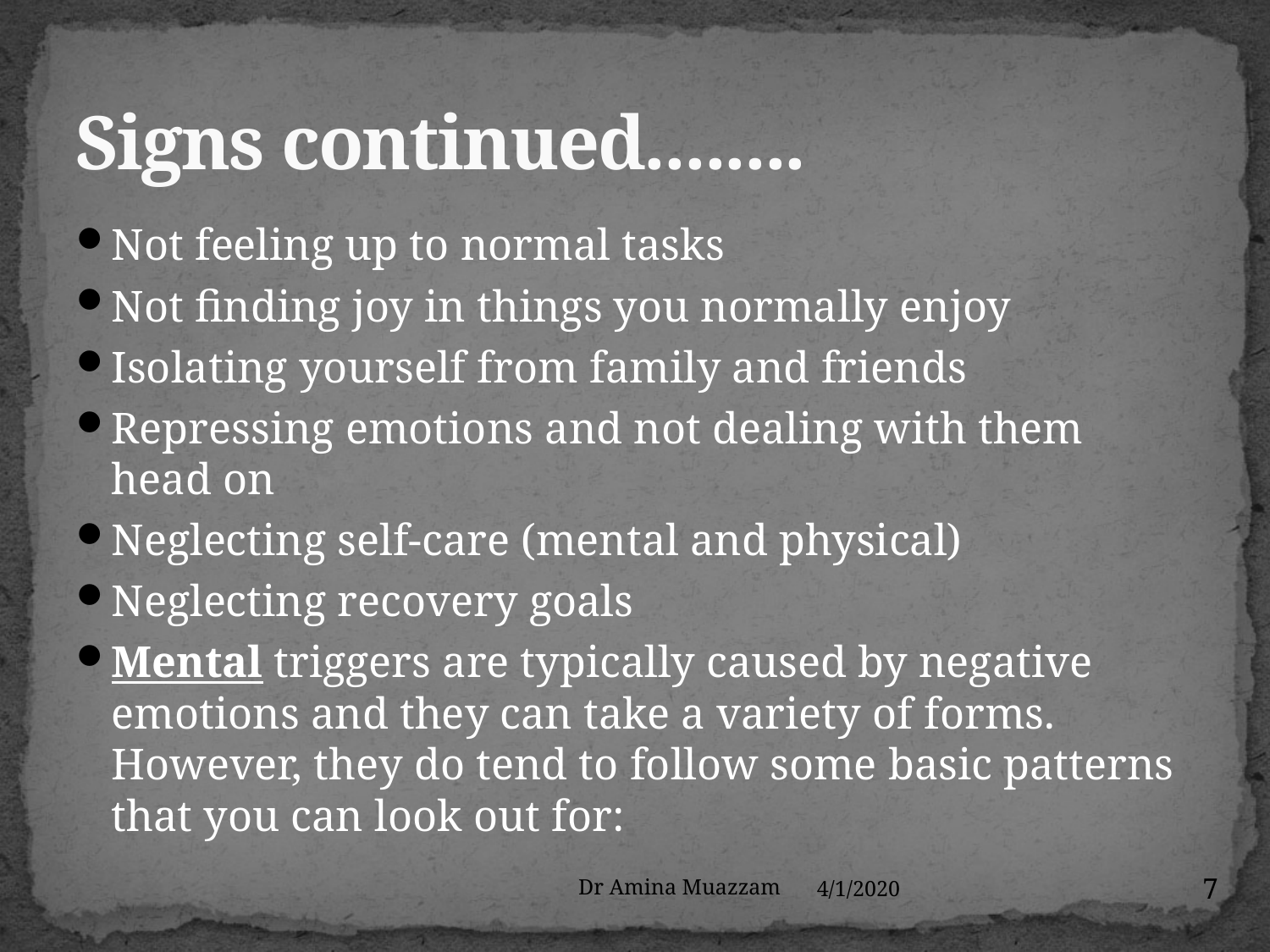

# Signs continued........
Not feeling up to normal tasks
Not finding joy in things you normally enjoy
Isolating yourself from family and friends
Repressing emotions and not dealing with them head on
Neglecting self-care (mental and physical)
Neglecting recovery goals
Mental triggers are typically caused by negative emotions and they can take a variety of forms. However, they do tend to follow some basic patterns that you can look out for:

7
Dr Amina Muazzam
4/1/2020